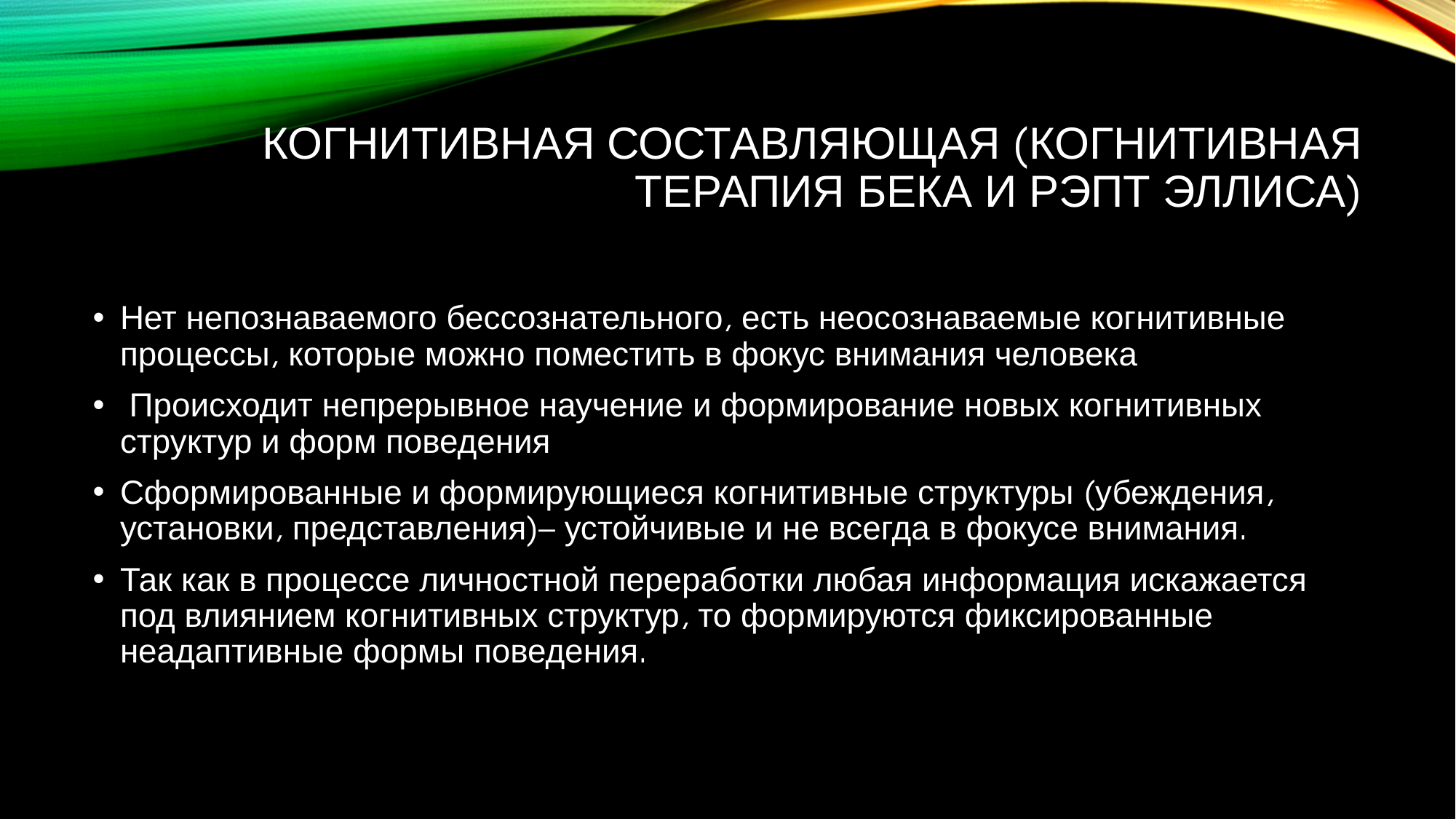

# Когнитивная составляющая (когнитивная терапия бека и РЭПТ Эллиса)
Нет непознаваемого бессознательного, есть неосознаваемые когнитивные процессы, которые можно поместить в фокус внимания человека
 Происходит непрерывное научение и формирование новых когнитивных структур и форм поведения
Сформированные и формирующиеся когнитивные структуры (убеждения, установки, представления)– устойчивые и не всегда в фокусе внимания.
Так как в процессе личностной переработки любая информация искажается под влиянием когнитивных структур, то формируются фиксированные неадаптивные формы поведения.